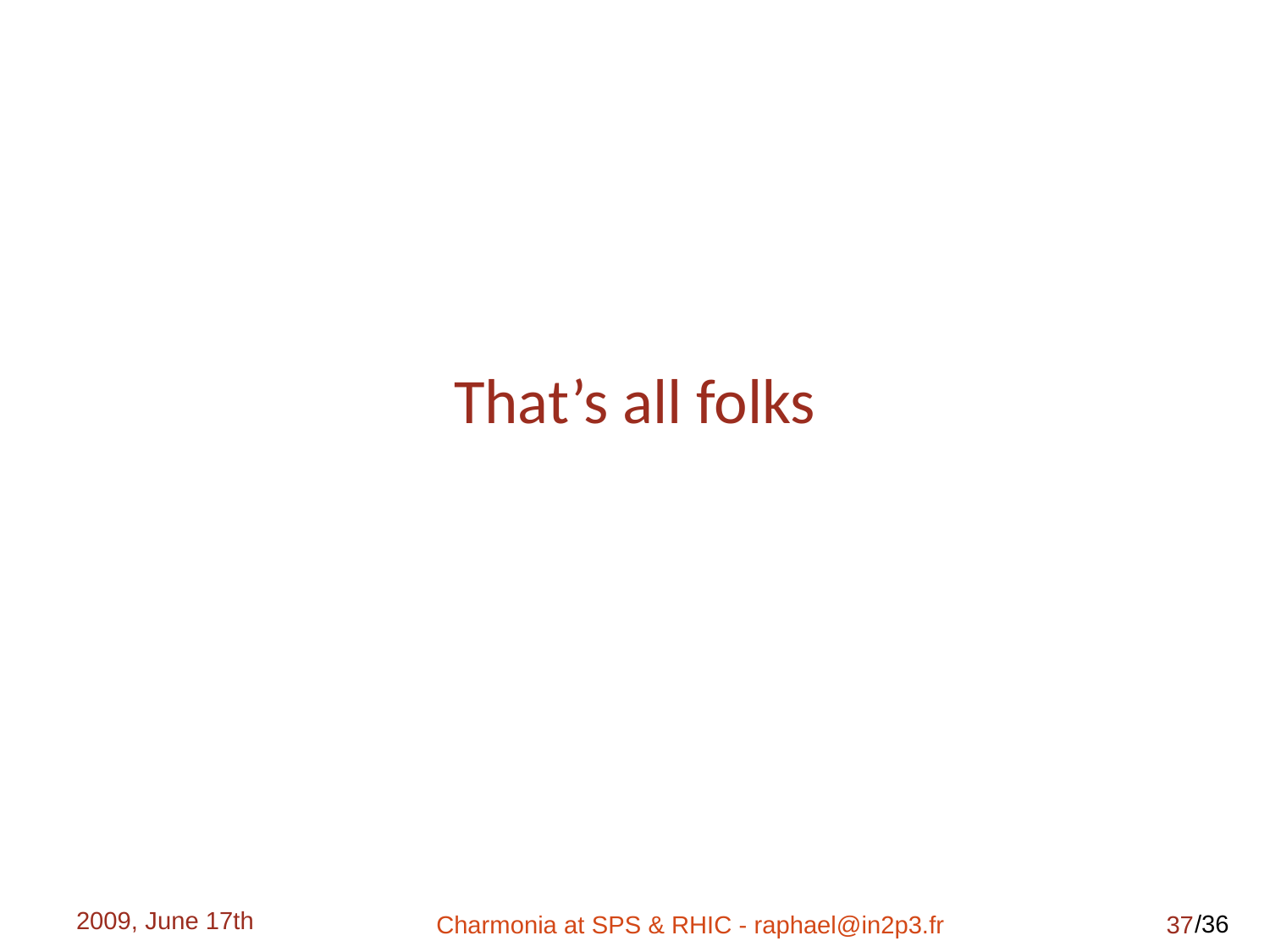

# That’s all folks

2009, June 17th
Charmonia at SPS & RHIC - raphael@in2p3.fr
37